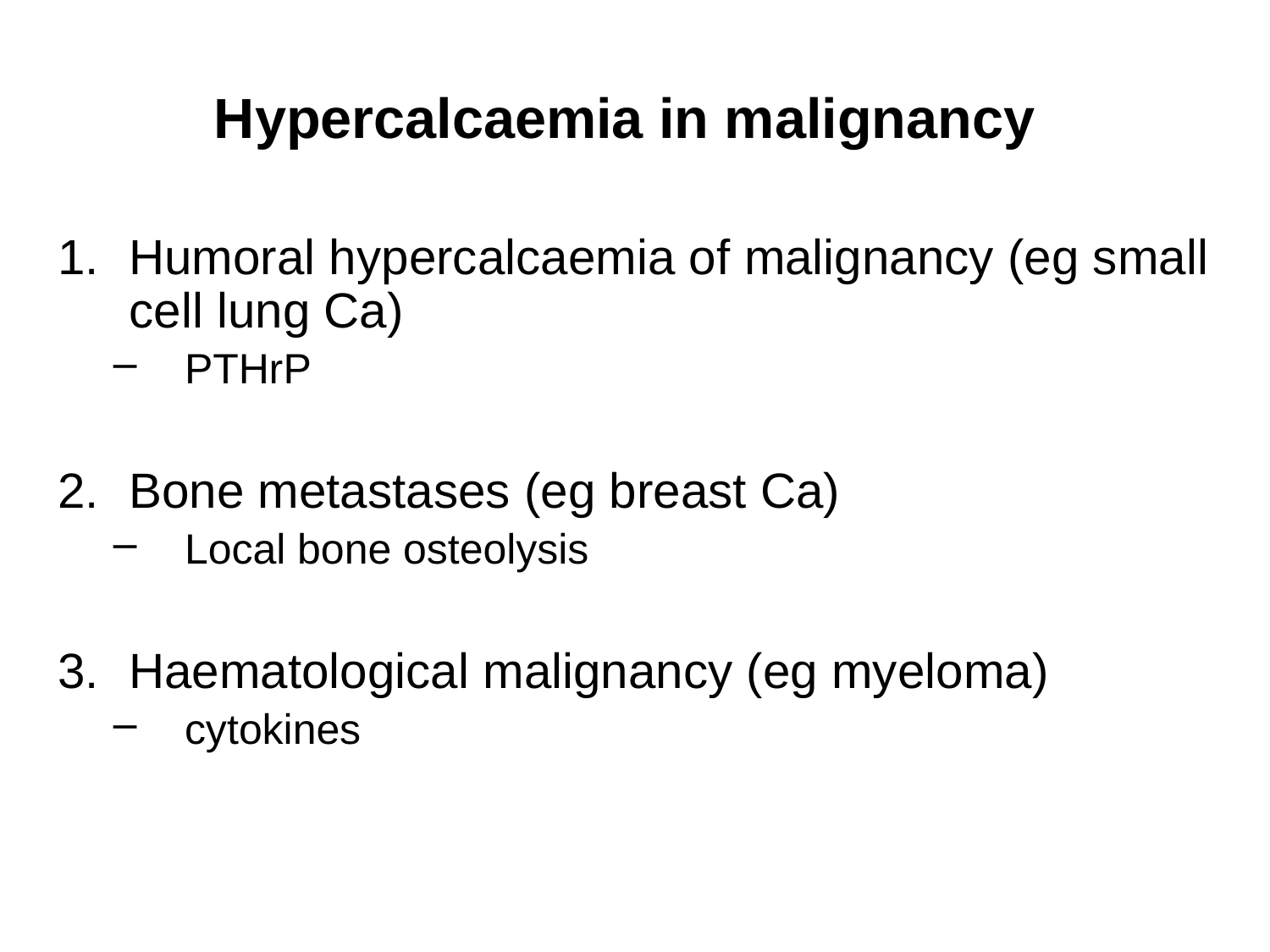

# Hypercalcaemia in malignancy
Humoral hypercalcaemia of malignancy (eg small cell lung Ca)
PTHrP

Bone metastases (eg breast Ca)
Local bone osteolysis

Haematological malignancy (eg myeloma)
cytokines